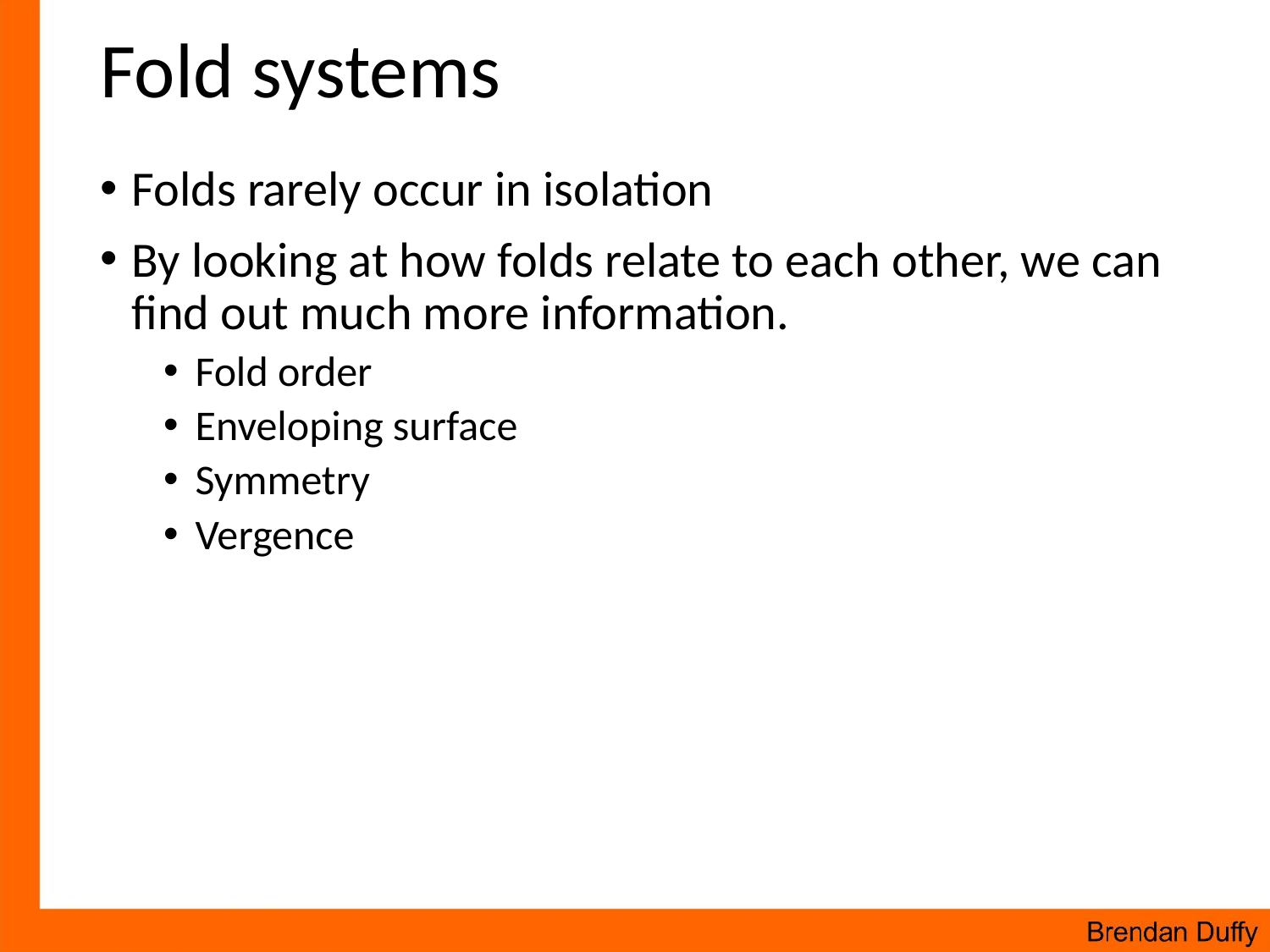

# Fold systems
Folds rarely occur in isolation
By looking at how folds relate to each other, we can find out much more information.
Fold order
Enveloping surface
Symmetry
Vergence